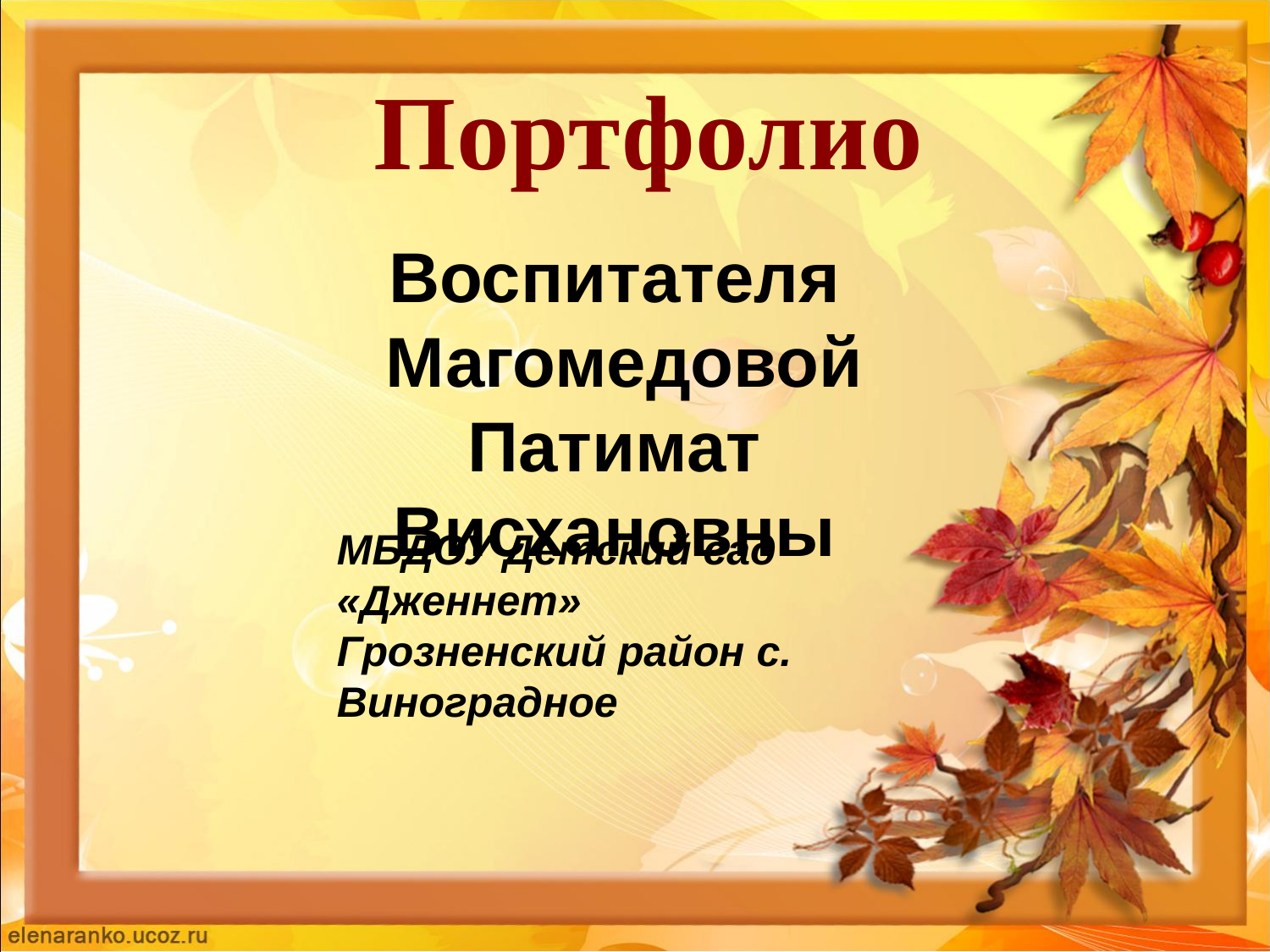

# Портфолио
Воспитателя
 Магомедовой Патимат Висхановны
МБДОУ Детский сад «Дженнет»
Грозненский район с. Виноградное